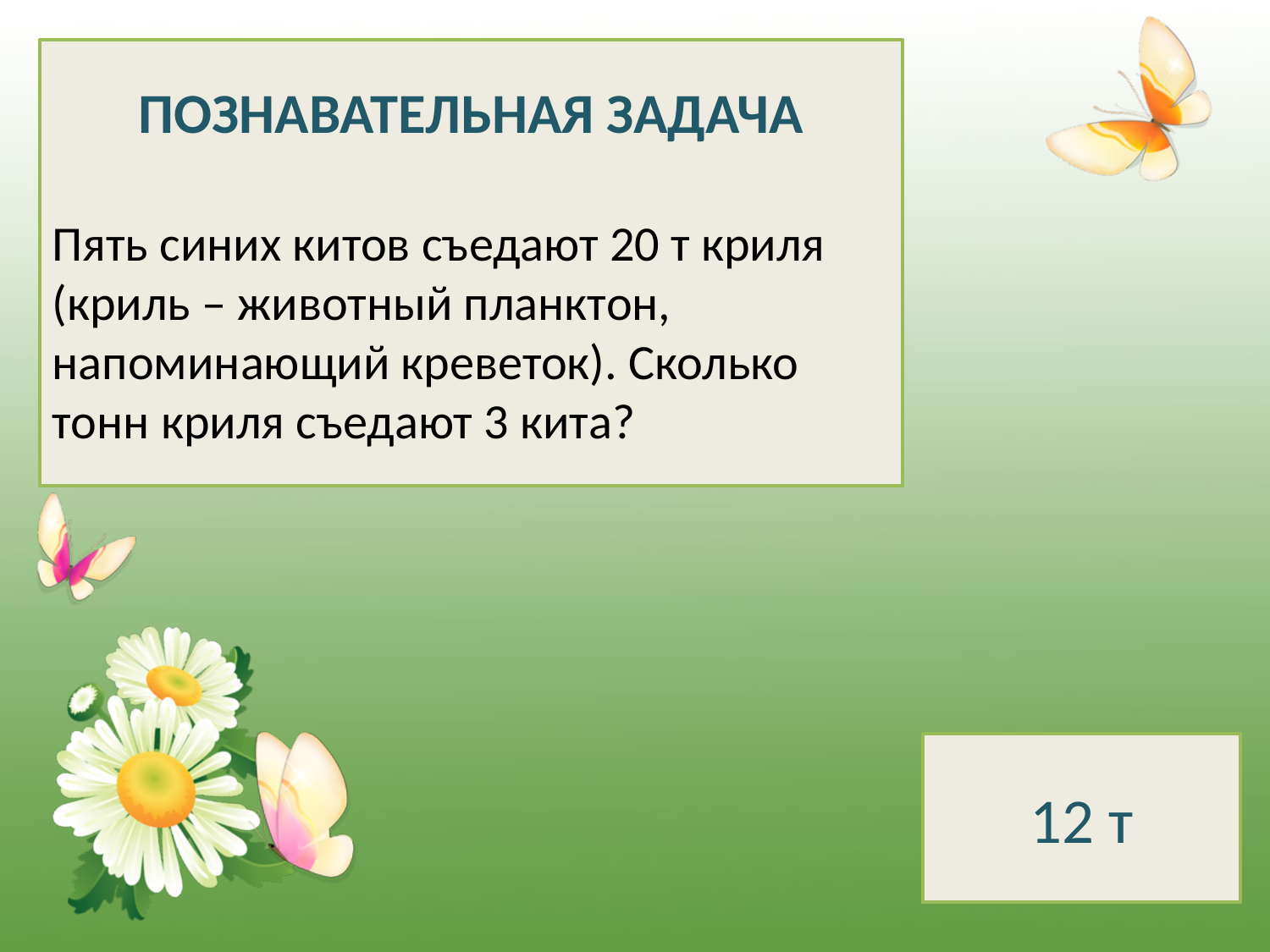

ПОЗНАВАТЕЛЬНАЯ ЗАДАЧА

Пять синих китов съедают 20 т криля (криль – животный планктон, напоминающий креветок). Сколько тонн криля съедают 3 кита?
12 т